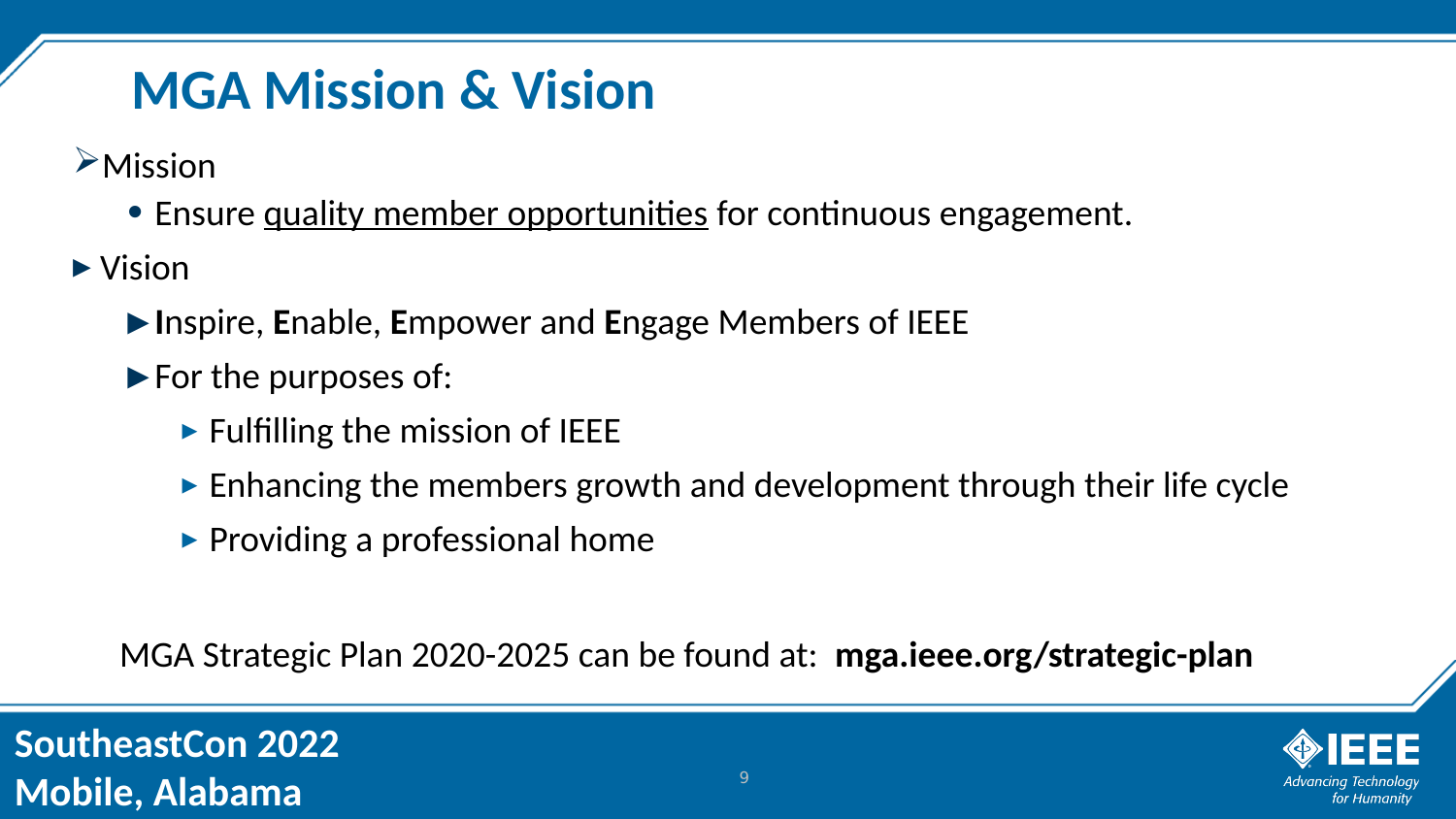

# MGA Mission & Vision
Mission
Ensure quality member opportunities for continuous engagement.
Vision
Inspire, Enable, Empower and Engage Members of IEEE
For the purposes of:
Fulfilling the mission of IEEE
Enhancing the members growth and development through their life cycle
Providing a professional home

MGA Strategic Plan 2020-2025 can be found at:  mga.ieee.org/strategic-plan
9